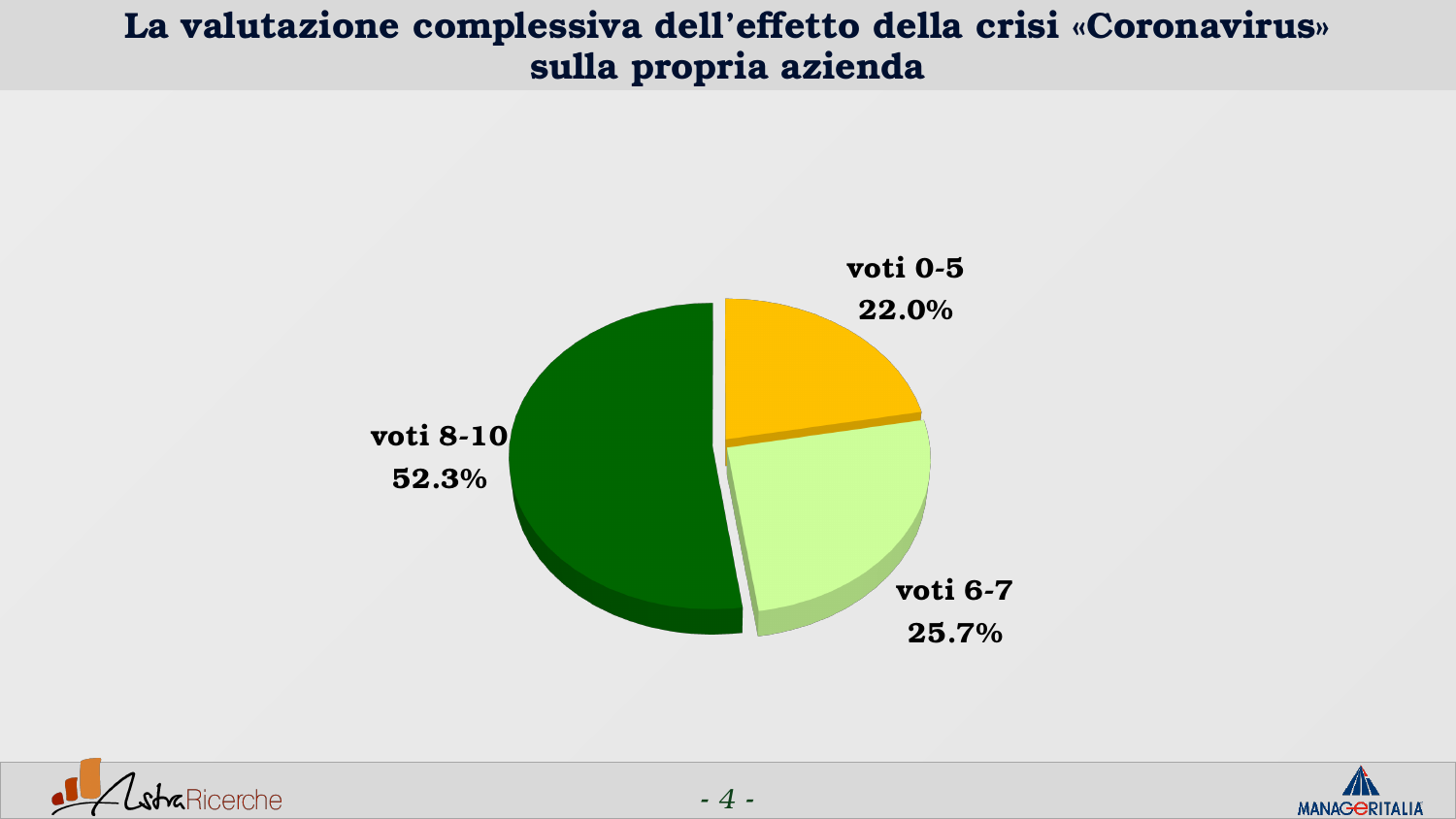

# La valutazione complessiva dell’effetto della crisi «Coronavirus» sulla propria azienda

[unsupported chart]